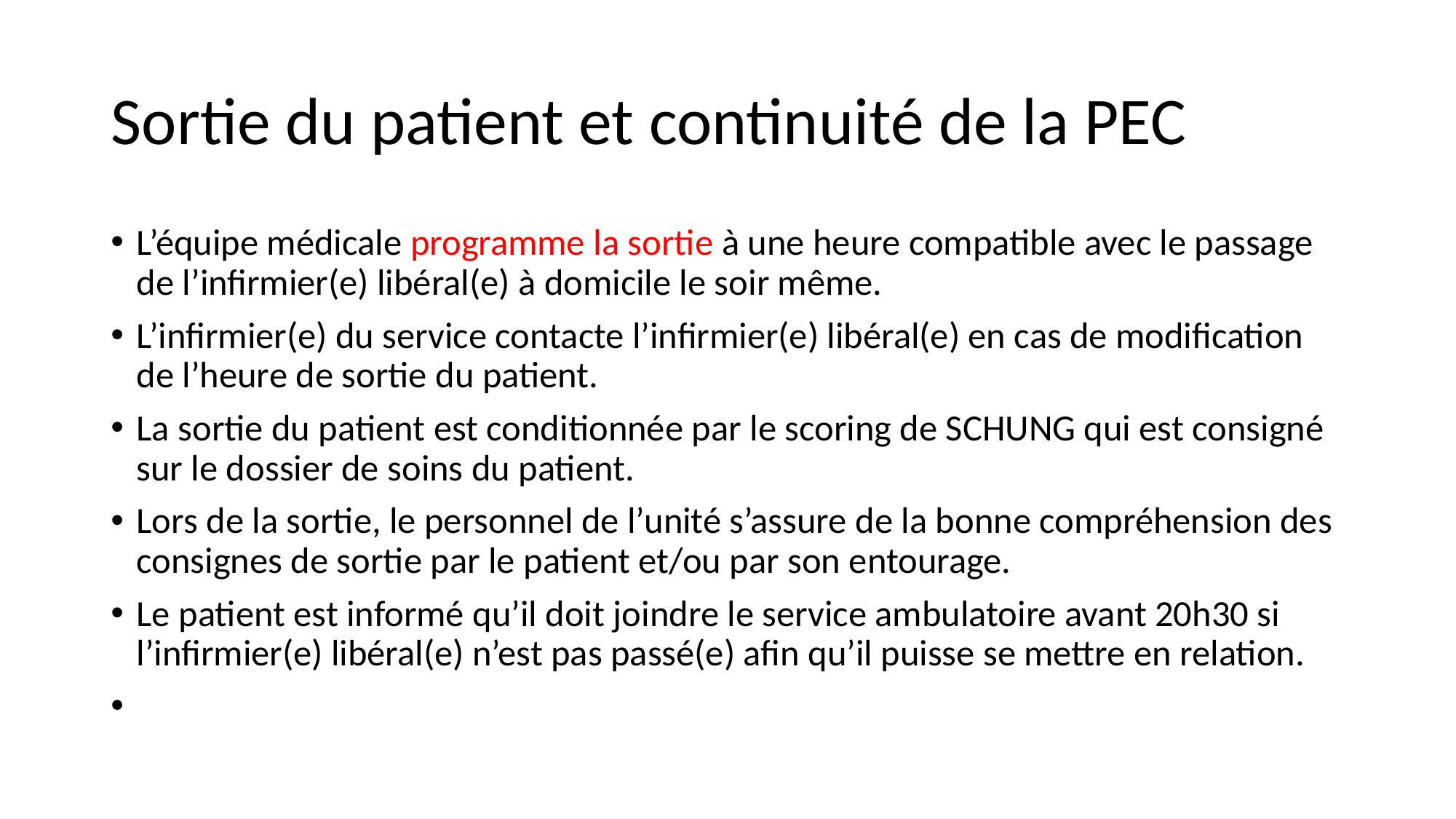

# Sortie du patient et continuité de la PEC
L’équipe médicale programme la sortie à une heure compatible avec le passage de l’infirmier(e) libéral(e) à domicile le soir même.
L’infirmier(e) du service contacte l’infirmier(e) libéral(e) en cas de modification de l’heure de sortie du patient.
La sortie du patient est conditionnée par le scoring de SCHUNG qui est consigné sur le dossier de soins du patient.
Lors de la sortie, le personnel de l’unité s’assure de la bonne compréhension des consignes de sortie par le patient et/ou par son entourage.
Le patient est informé qu’il doit joindre le service ambulatoire avant 20h30 si l’infirmier(e) libéral(e) n’est pas passé(e) afin qu’il puisse se mettre en relation.